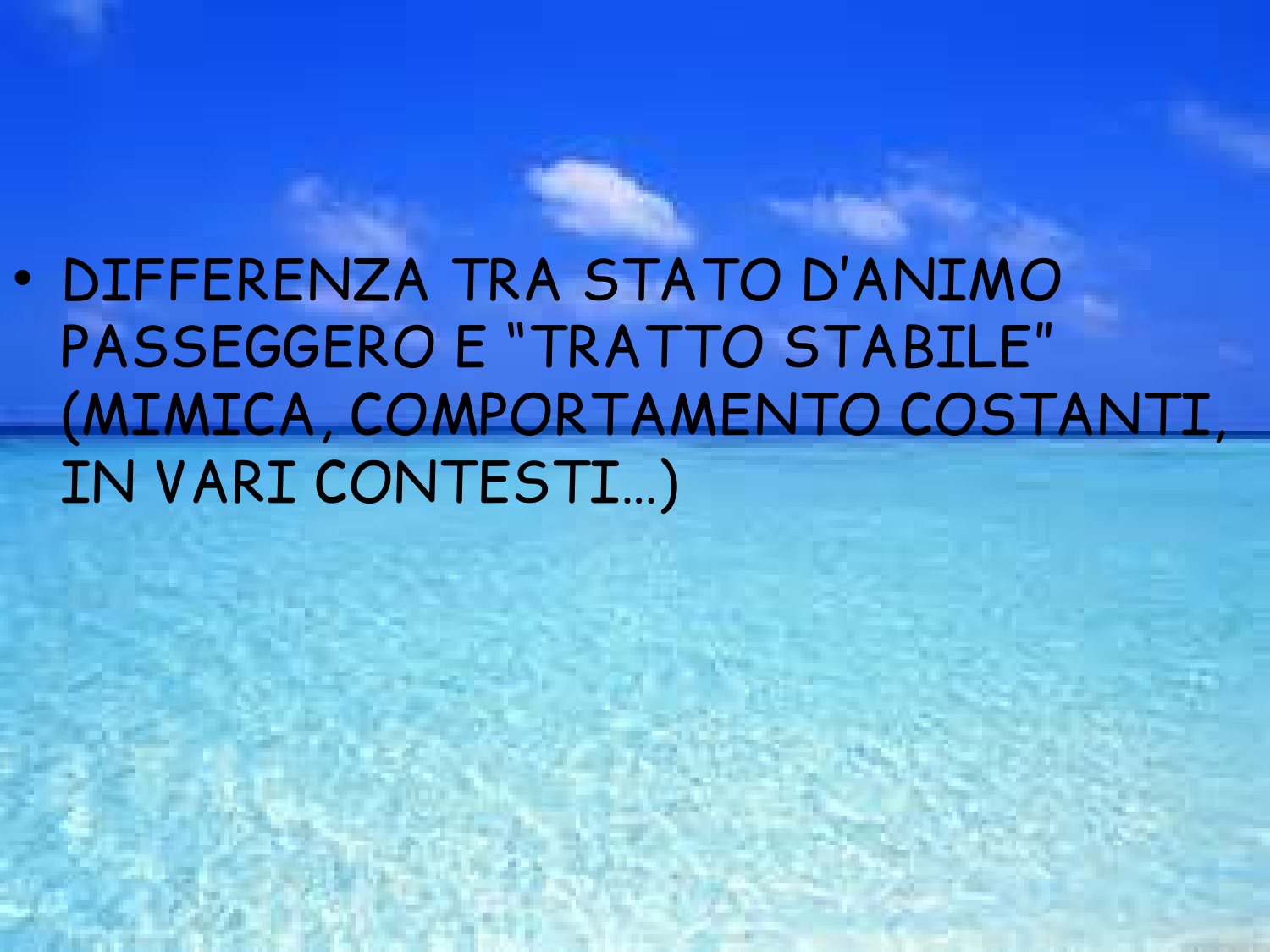

DIFFERENZA TRA STATO D’ANIMO PASSEGGERO E “TRATTO STABILE” (MIMICA, COMPORTAMENTO COSTANTI, IN VARI CONTESTI…)
#